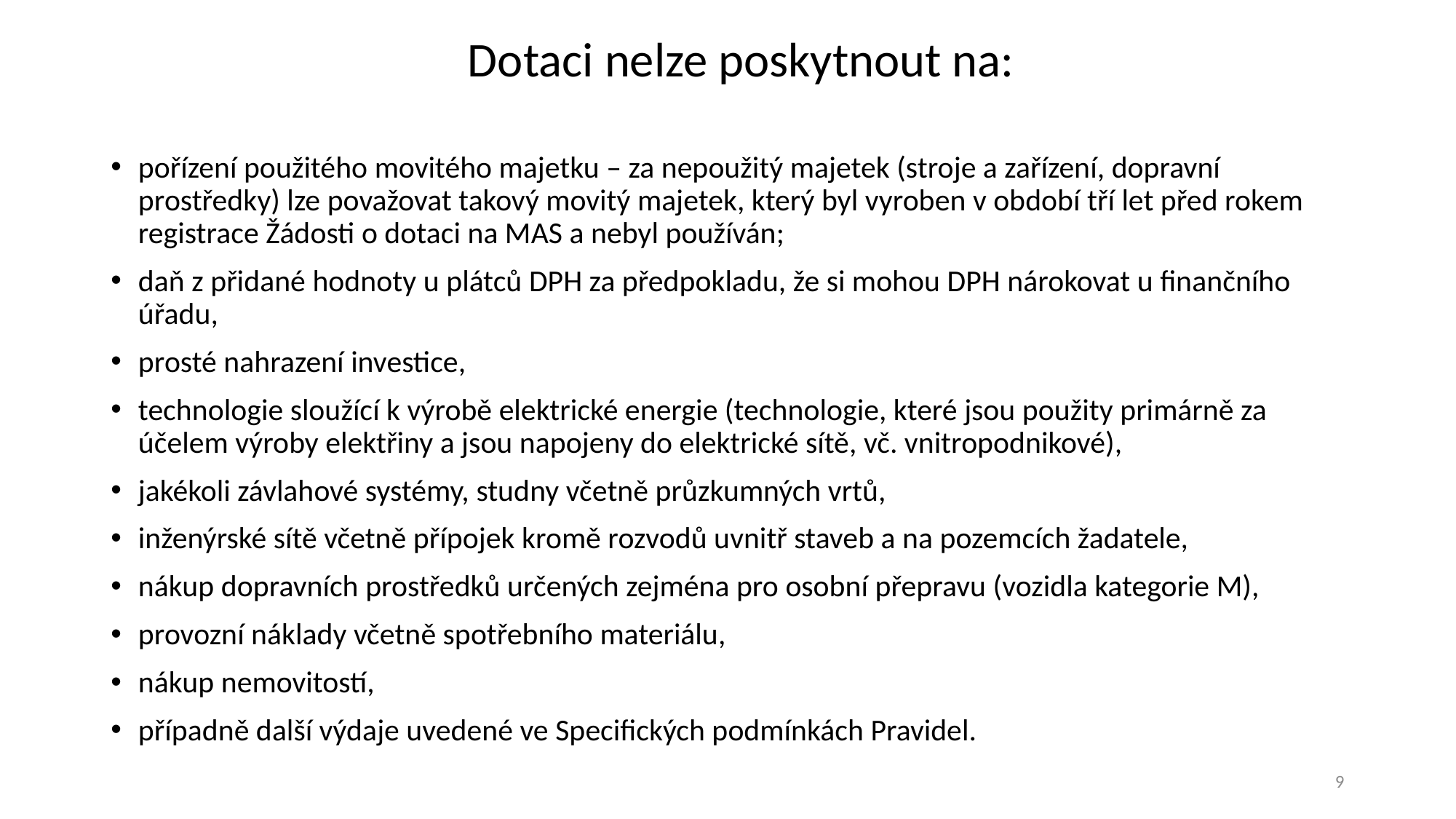

# Dotaci nelze poskytnout na:

pořízení použitého movitého majetku – za nepoužitý majetek (stroje a zařízení, dopravní prostředky) lze považovat takový movitý majetek, který byl vyroben v období tří let před rokem registrace Žádosti o dotaci na MAS a nebyl používán;
daň z přidané hodnoty u plátců DPH za předpokladu, že si mohou DPH nárokovat u finančního úřadu,
prosté nahrazení investice,
technologie sloužící k výrobě elektrické energie (technologie, které jsou použity primárně za účelem výroby elektřiny a jsou napojeny do elektrické sítě, vč. vnitropodnikové),
jakékoli závlahové systémy, studny včetně průzkumných vrtů,
inženýrské sítě včetně přípojek kromě rozvodů uvnitř staveb a na pozemcích žadatele,
nákup dopravních prostředků určených zejména pro osobní přepravu (vozidla kategorie M),
provozní náklady včetně spotřebního materiálu,
nákup nemovitostí,
případně další výdaje uvedené ve Specifických podmínkách Pravidel.

9